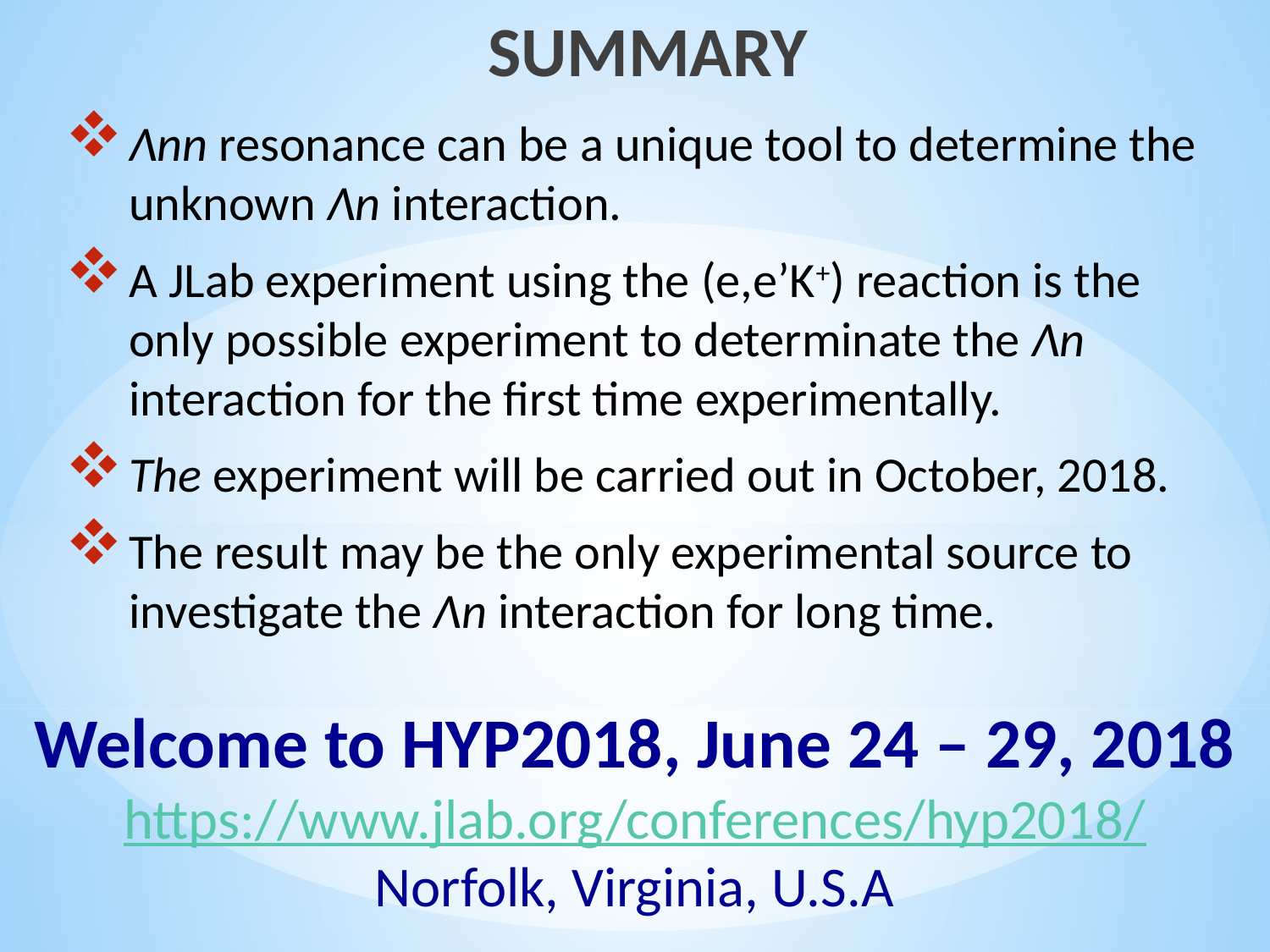

SUMMARY
Λnn resonance can be a unique tool to determine the unknown Λn interaction.
A JLab experiment using the (e,e’K+) reaction is the only possible experiment to determinate the Λn interaction for the first time experimentally.
The experiment will be carried out in October, 2018.
The result may be the only experimental source to investigate the Λn interaction for long time.
Welcome to HYP2018, June 24 – 29, 2018
https://www.jlab.org/conferences/hyp2018/
Norfolk, Virginia, U.S.A